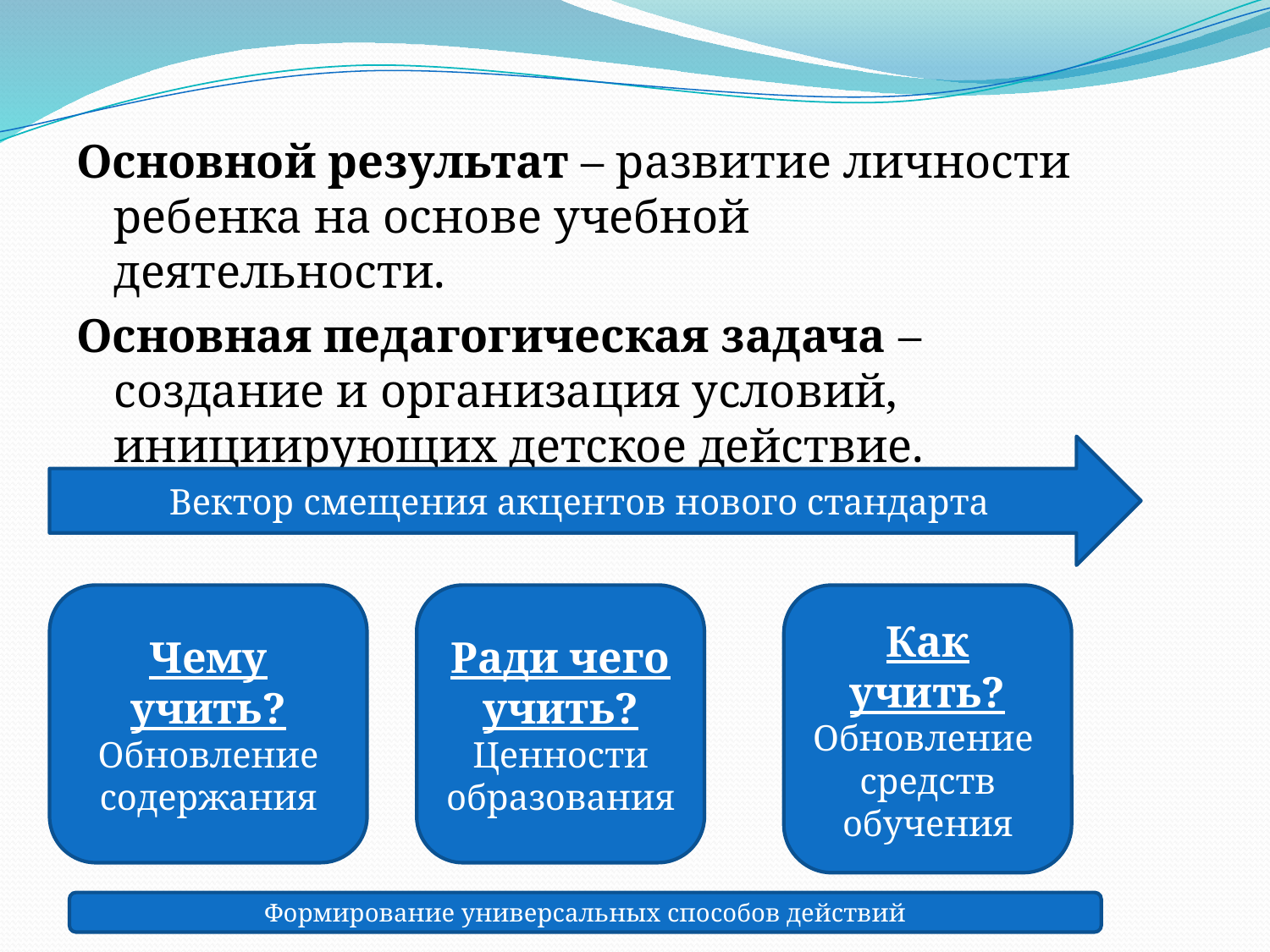

Основной результат – развитие личности ребенка на основе учебной деятельности.
Основная педагогическая задача – создание и организация условий, инициирующих детское действие.

Вектор смещения акцентов нового стандарта
Чему учить?
Обновление содержания
Ради чего учить?
Ценности образования
Как учить?
Обновление  средств обучения
Формирование универсальных способов действий